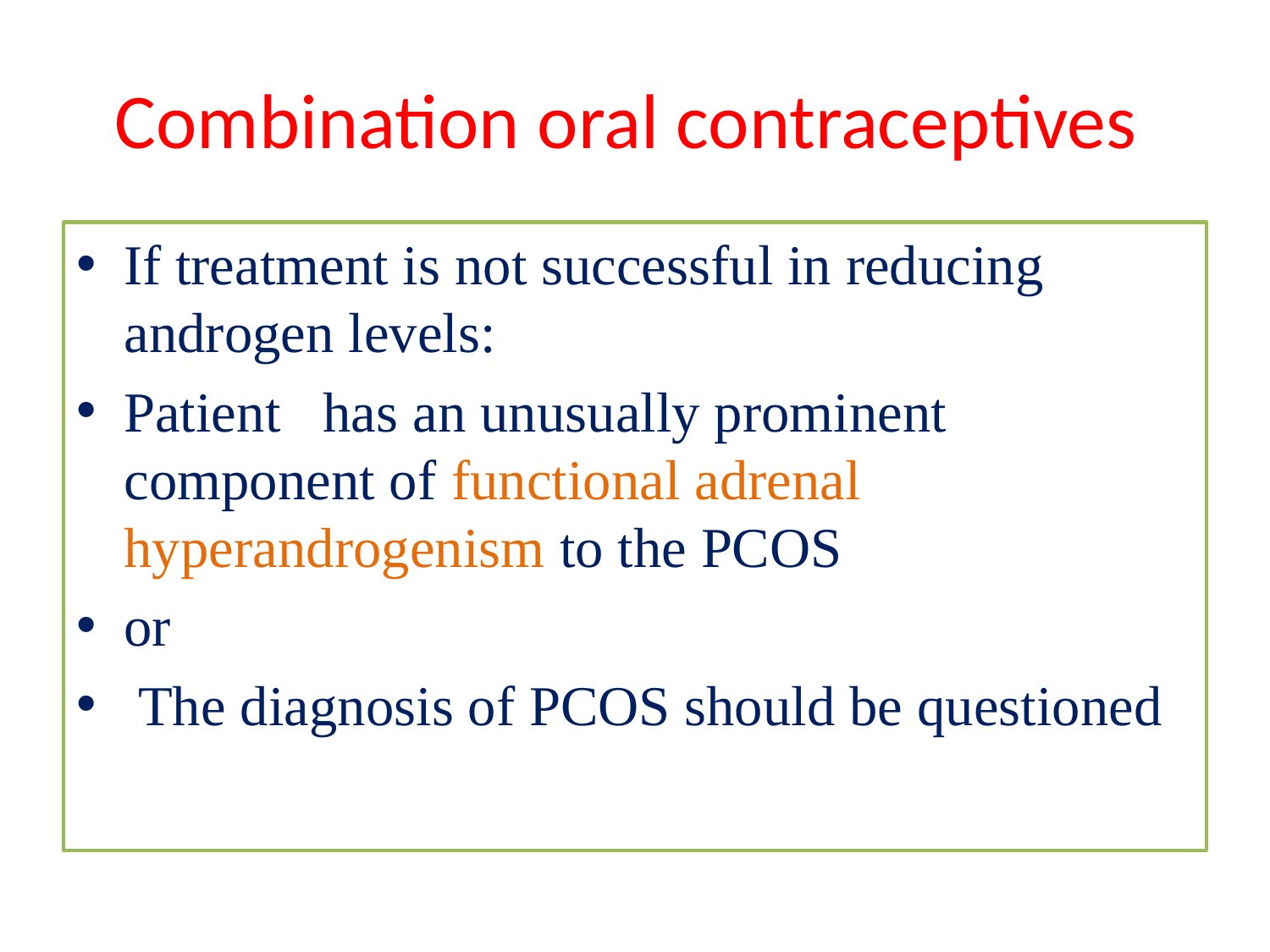

# Combination oral contraceptives
If treatment is not successful in reducing androgen levels:
Patient   has an unusually prominent component of functional adrenal hyperandrogenism to the PCOS
or
 The diagnosis of PCOS should be questioned